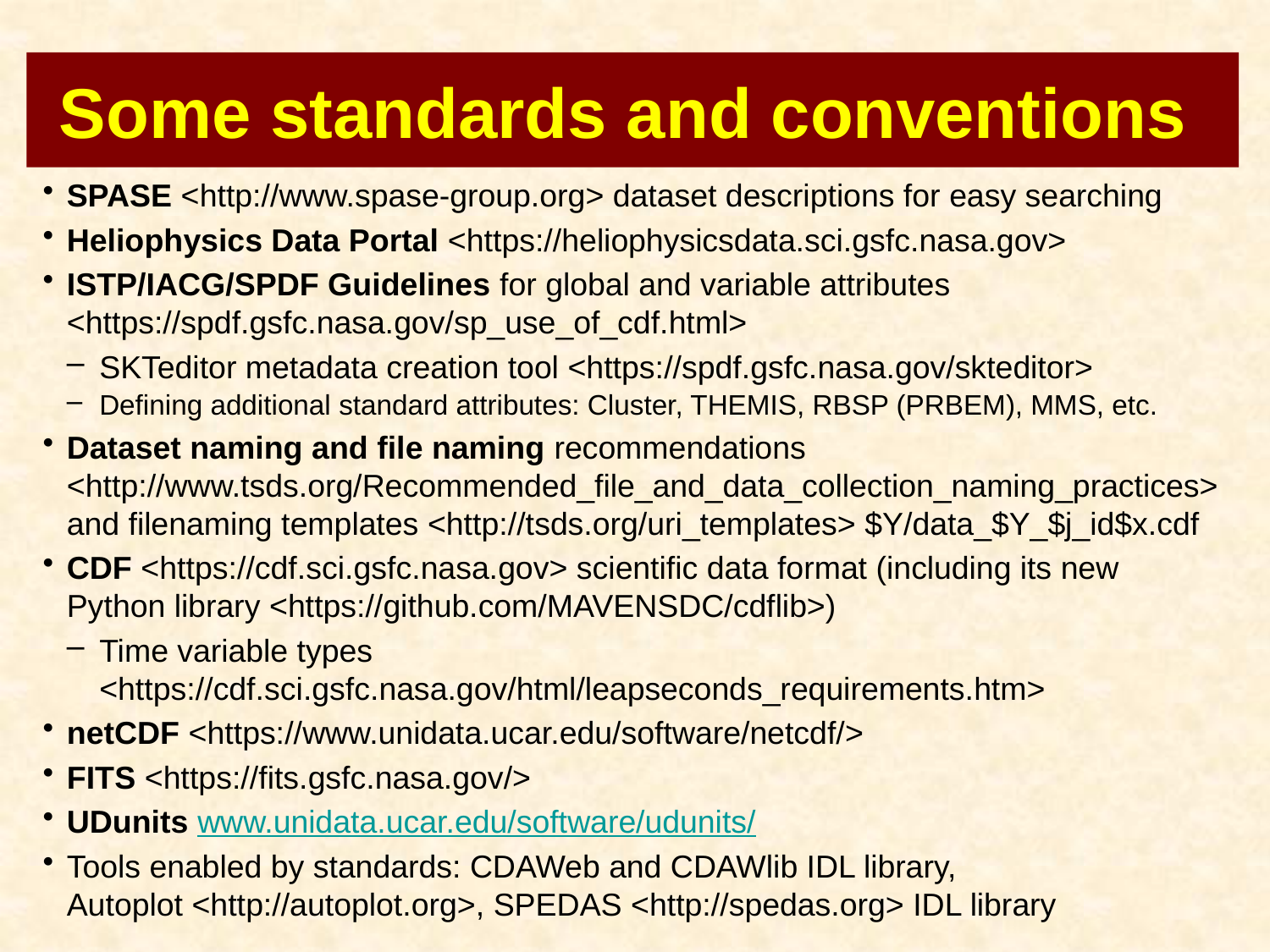

# Some standards and conventions
SPASE <http://www.spase-group.org> dataset descriptions for easy searching
Heliophysics Data Portal <https://heliophysicsdata.sci.gsfc.nasa.gov>
ISTP/IACG/SPDF Guidelines for global and variable attributes <https://spdf.gsfc.nasa.gov/sp_use_of_cdf.html>
SKTeditor metadata creation tool <https://spdf.gsfc.nasa.gov/skteditor>
Defining additional standard attributes: Cluster, THEMIS, RBSP (PRBEM), MMS, etc.
Dataset naming and file naming recommendations <http://www.tsds.org/Recommended_file_and_data_collection_naming_practices> and filenaming templates <http://tsds.org/uri_templates> $Y/data_$Y_$j_id$x.cdf
CDF <https://cdf.sci.gsfc.nasa.gov> scientific data format (including its new Python library <https://github.com/MAVENSDC/cdflib>)
Time variable types <https://cdf.sci.gsfc.nasa.gov/html/leapseconds_requirements.htm>
netCDF <https://www.unidata.ucar.edu/software/netcdf/>
FITS <https://fits.gsfc.nasa.gov/>
UDunits www.unidata.ucar.edu/software/udunits/
Tools enabled by standards: CDAWeb and CDAWlib IDL library,
Autoplot <http://autoplot.org>, SPEDAS <http://spedas.org> IDL library